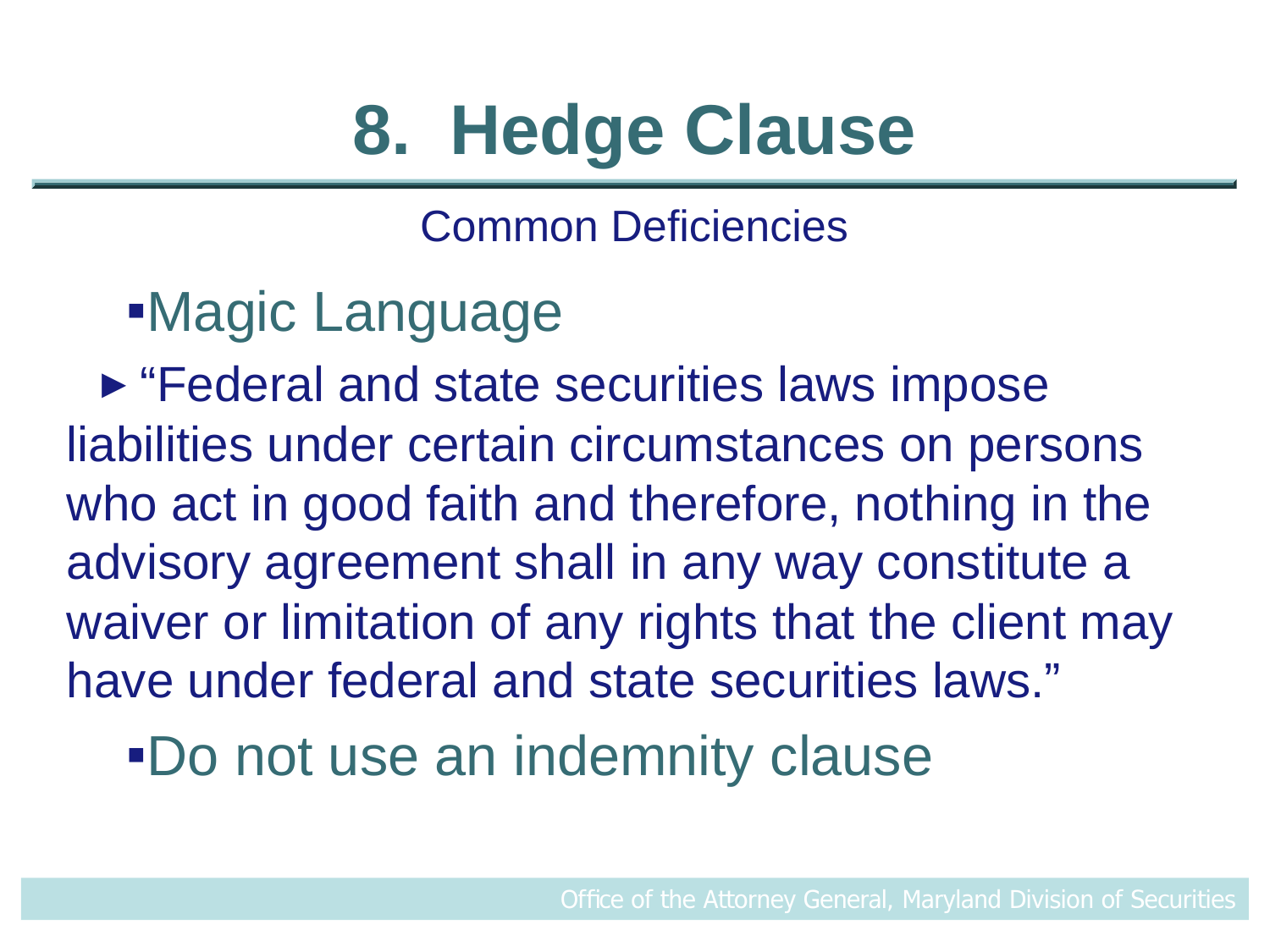

# 8.  Hedge Clause

Common Deficiencies
Magic Language
 “Federal and state securities laws impose liabilities under certain circumstances on persons who act in good faith and therefore, nothing in the advisory agreement shall in any way constitute a waiver or limitation of any rights that the client may have under federal and state securities laws.”
Do not use an indemnity clause
Office of the Attorney General, Maryland Division of Securities